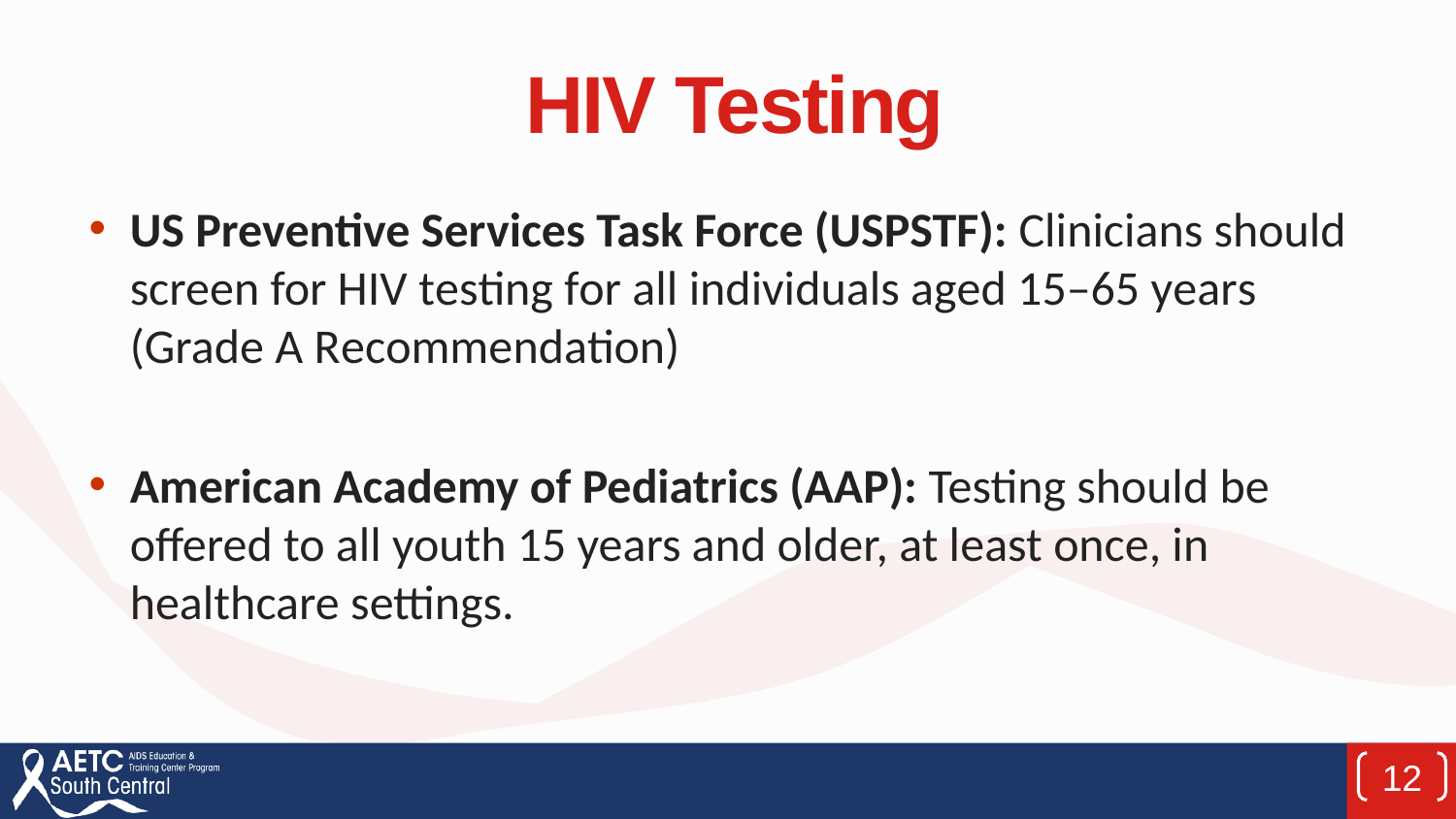

# HIV Testing
US Preventive Services Task Force (USPSTF): Clinicians should screen for HIV testing for all individuals aged 15–65 years (Grade A Recommendation)

American Academy of Pediatrics (AAP): Testing should be offered to all youth 15 years and older, at least once, in healthcare settings.

12